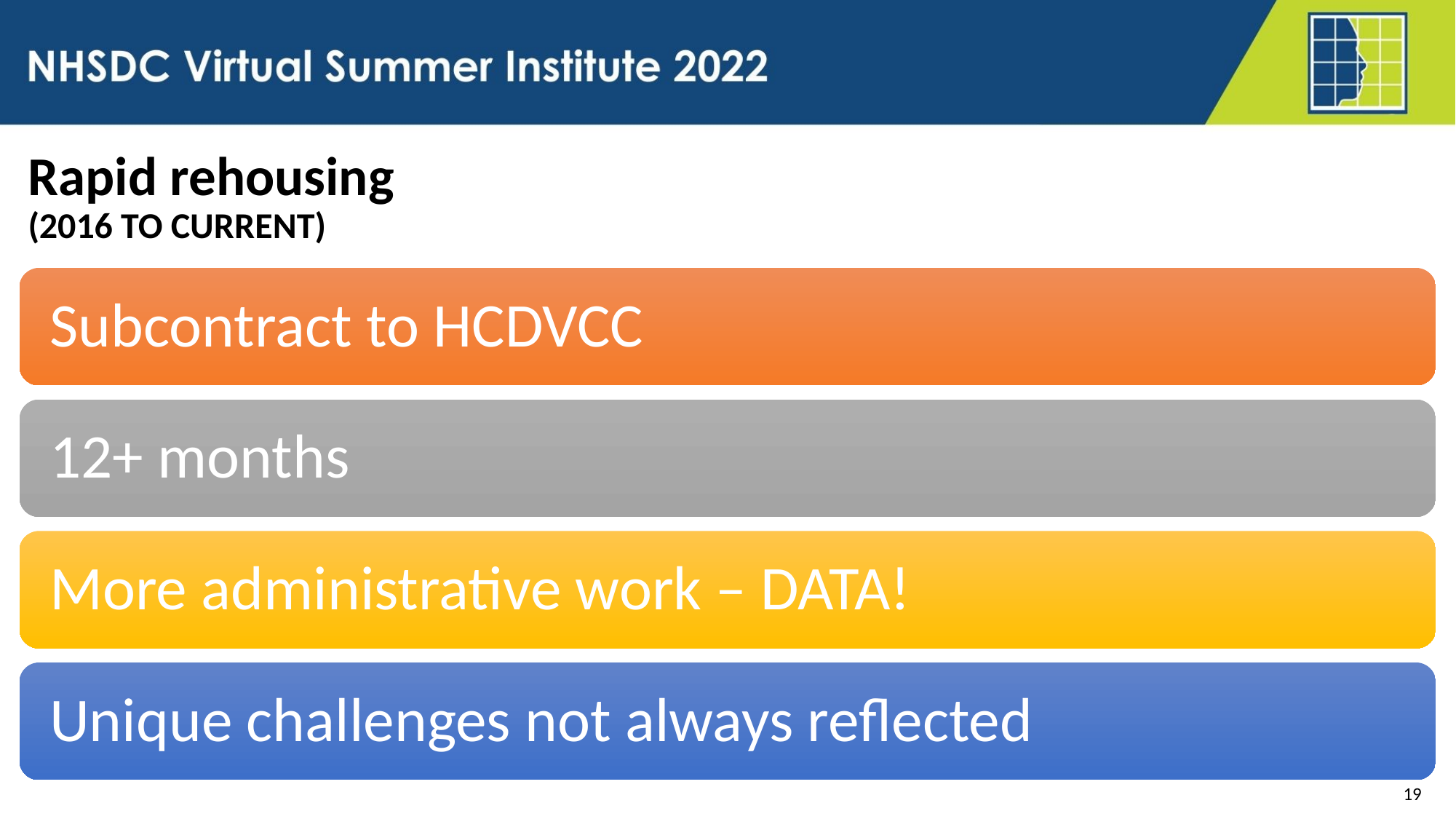

Rapid rehousing
(2016 TO CURRENT)
Subcontract to HCDVCC
12+ months
More administrative work – DATA!
Unique challenges not always reflected

19